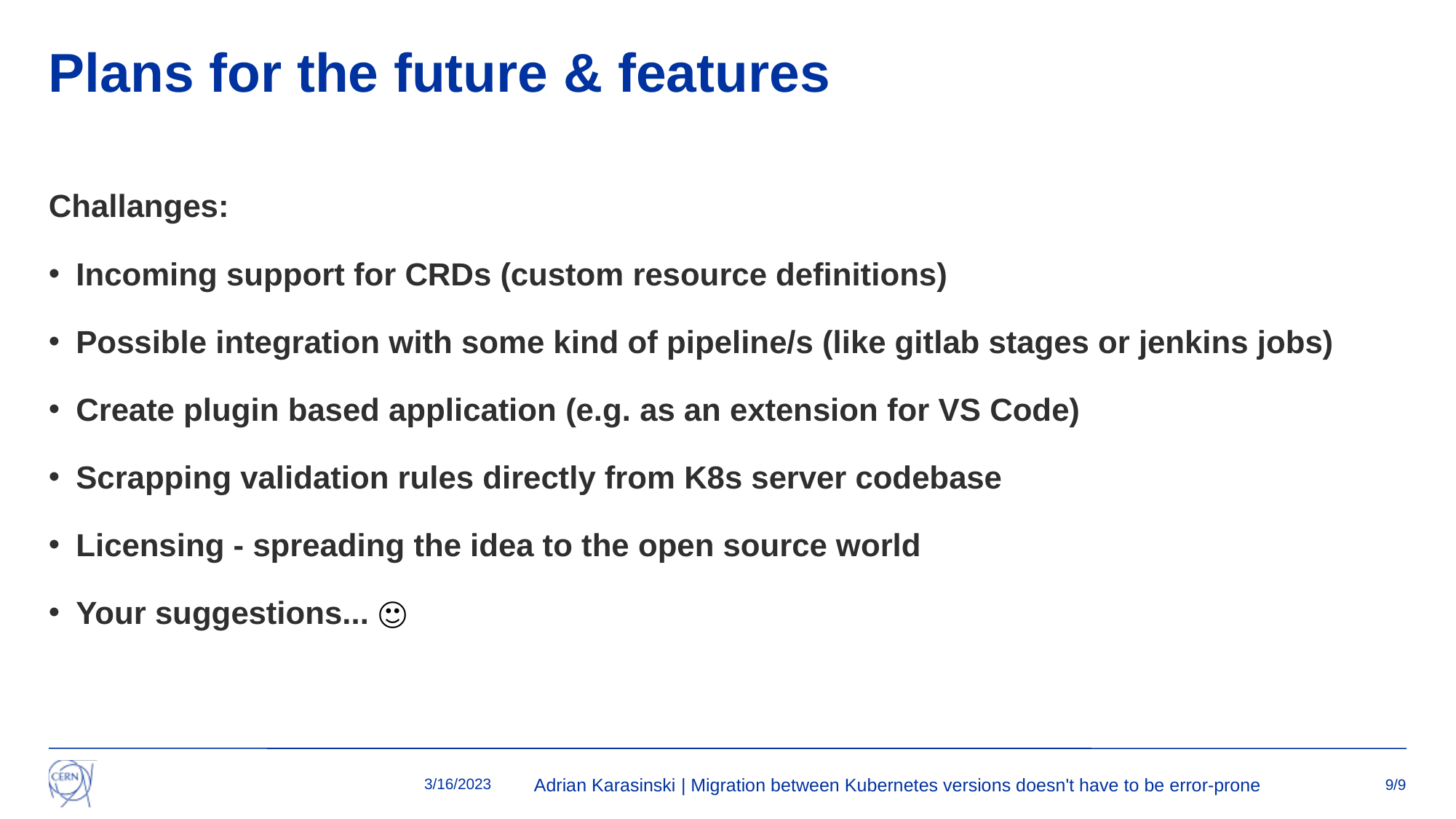

Plans for the future & features
# Challanges:
Incoming support for CRDs (custom resource definitions)
Possible integration with some kind of pipeline/s (like gitlab stages or jenkins jobs)
Create plugin based application (e.g. as an extension for VS Code)
Scrapping validation rules directly from K8s server codebase
Licensing - spreading the idea to the open source world
Your suggestions... 🙂
3/16/2023
Adrian Karasinski | Migration between Kubernetes versions doesn't have to be error-prone
9/9